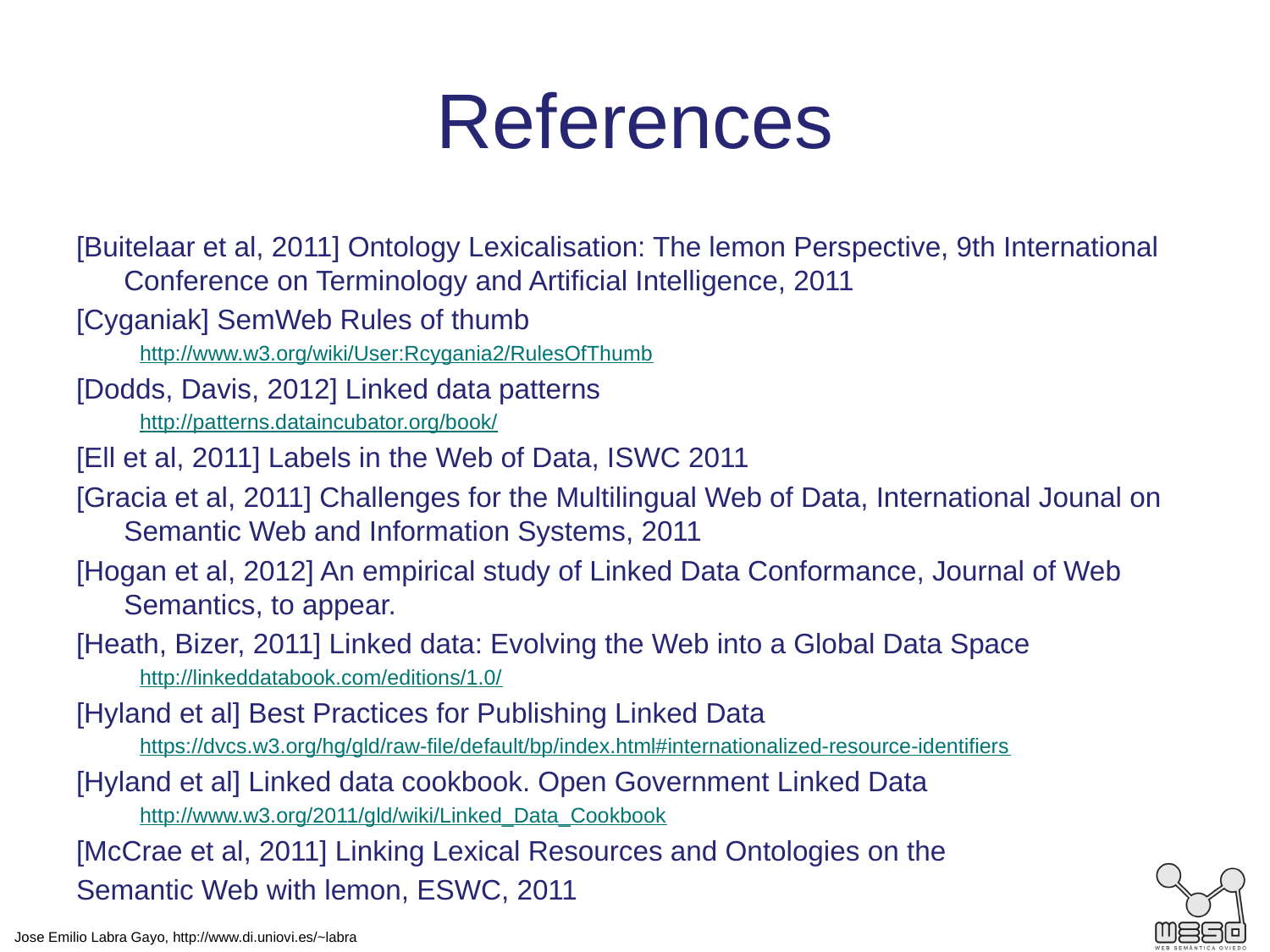

# References
[Buitelaar et al, 2011] Ontology Lexicalisation: The lemon Perspective, 9th International Conference on Terminology and Artificial Intelligence, 2011
[Cyganiak] SemWeb Rules of thumb
http://www.w3.org/wiki/User:Rcygania2/RulesOfThumb
[Dodds, Davis, 2012] Linked data patterns
http://patterns.dataincubator.org/book/
[Ell et al, 2011] Labels in the Web of Data, ISWC 2011
[Gracia et al, 2011] Challenges for the Multilingual Web of Data, International Jounal on Semantic Web and Information Systems, 2011
[Hogan et al, 2012] An empirical study of Linked Data Conformance, Journal of Web Semantics, to appear.
[Heath, Bizer, 2011] Linked data: Evolving the Web into a Global Data Space
http://linkeddatabook.com/editions/1.0/
[Hyland et al] Best Practices for Publishing Linked Data
https://dvcs.w3.org/hg/gld/raw-file/default/bp/index.html#internationalized-resource-identifiers
[Hyland et al] Linked data cookbook. Open Government Linked Data
http://www.w3.org/2011/gld/wiki/Linked_Data_Cookbook
[McCrae et al, 2011] Linking Lexical Resources and Ontologies on the
Semantic Web with lemon, ESWC, 2011